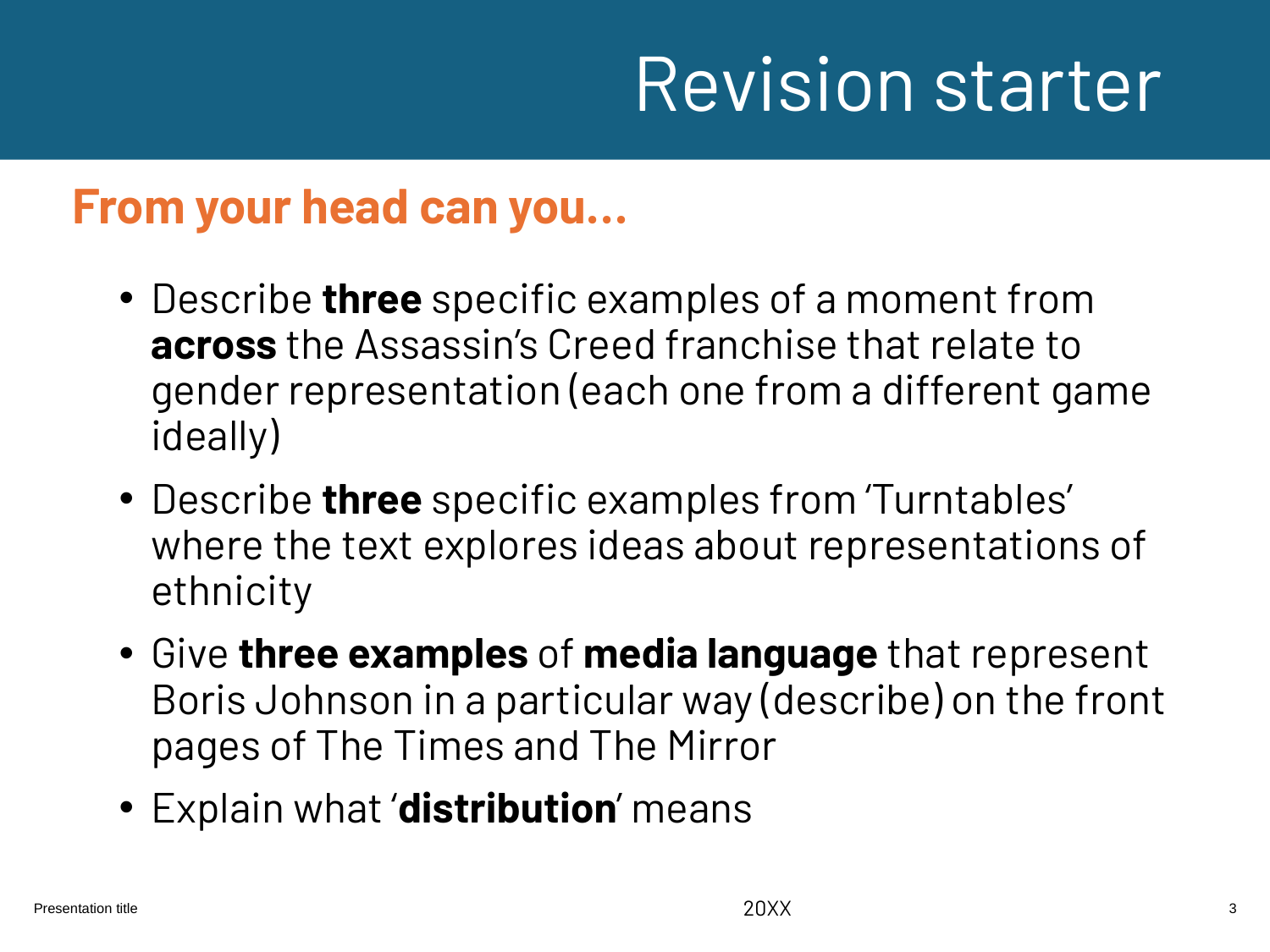

# Revision starter
From your head can you…
Describe three specific examples of a moment from across the Assassin’s Creed franchise that relate to gender representation (each one from a different game ideally)
Describe three specific examples from ‘Turntables’ where the text explores ideas about representations of ethnicity
Give three examples of media language that represent Boris Johnson in a particular way (describe) on the front pages of The Times and The Mirror
Explain what ‘distribution’ means
20XX
Presentation title
3